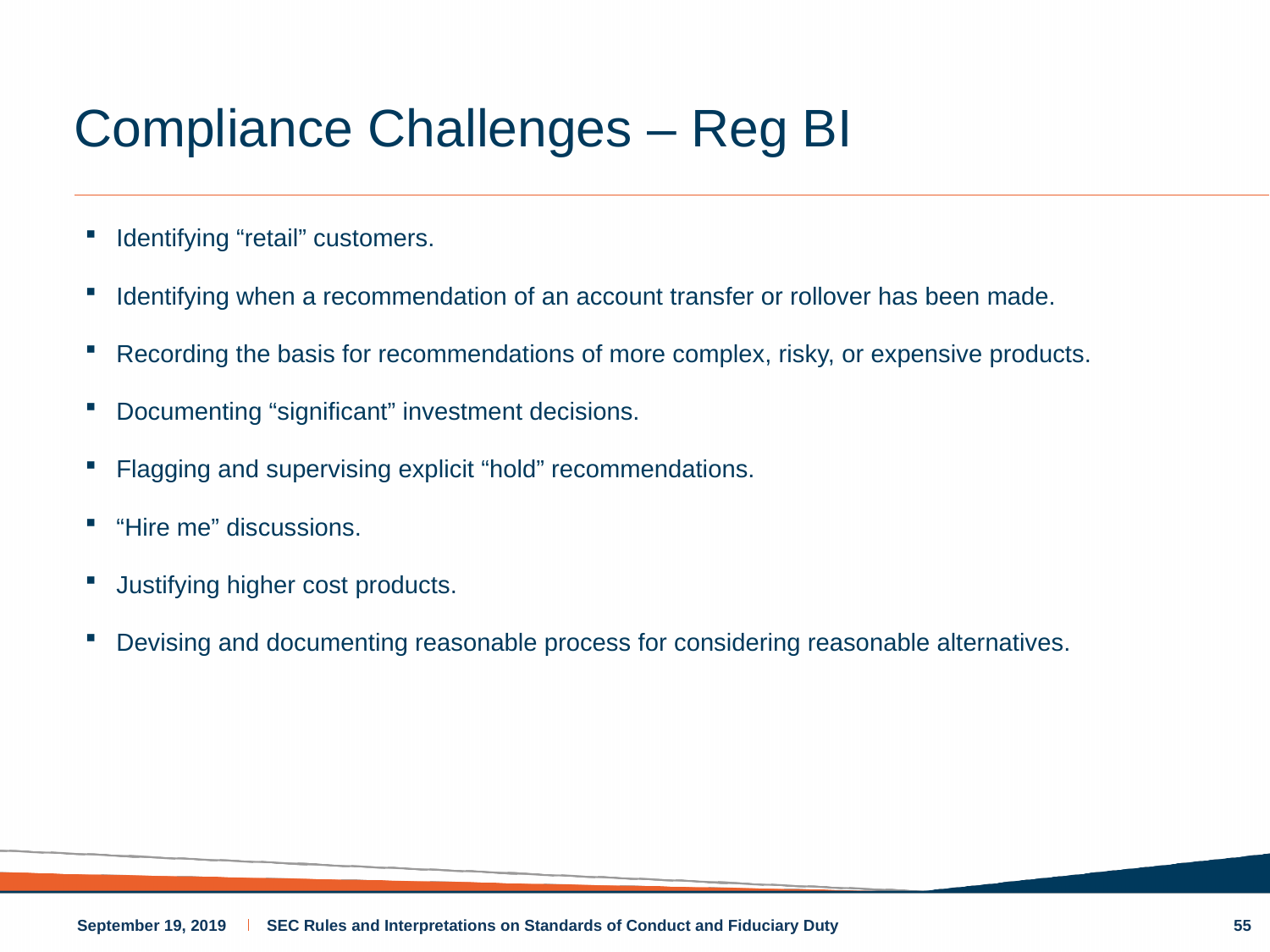

# Compliance Challenges – Reg BI
Identifying “retail” customers.
Identifying when a recommendation of an account transfer or rollover has been made.
Recording the basis for recommendations of more complex, risky, or expensive products.
Documenting “significant” investment decisions.
Flagging and supervising explicit “hold” recommendations.
“Hire me” discussions.
Justifying higher cost products.
Devising and documenting reasonable process for considering reasonable alternatives.
55
September 19, 2019
SEC Rules and Interpretations on Standards of Conduct and Fiduciary Duty